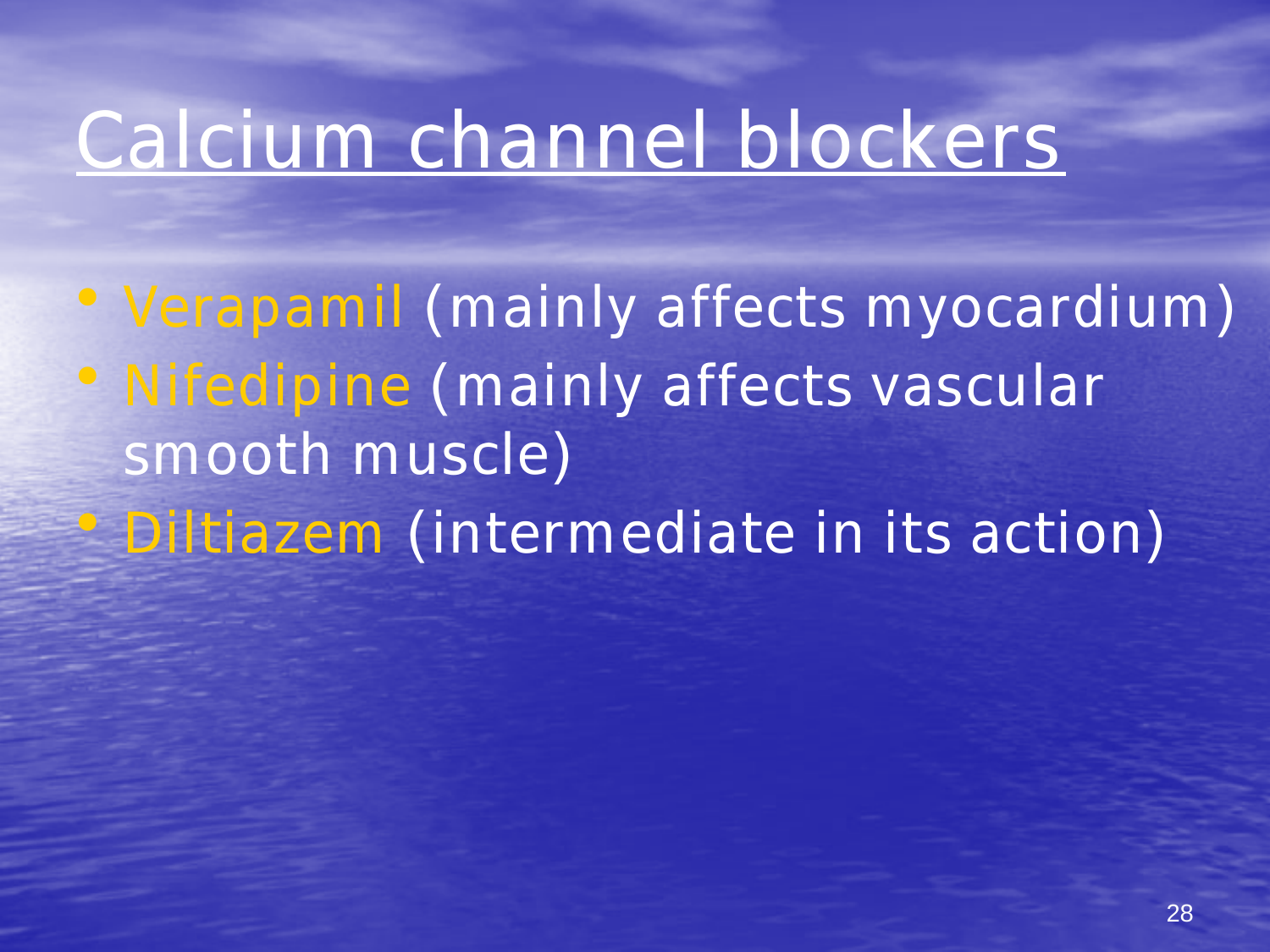

# Calcium channel blockers
Verapamil (mainly affects myocardium)
Nifedipine (mainly affects vascular smooth muscle)
Diltiazem (intermediate in its action)
28